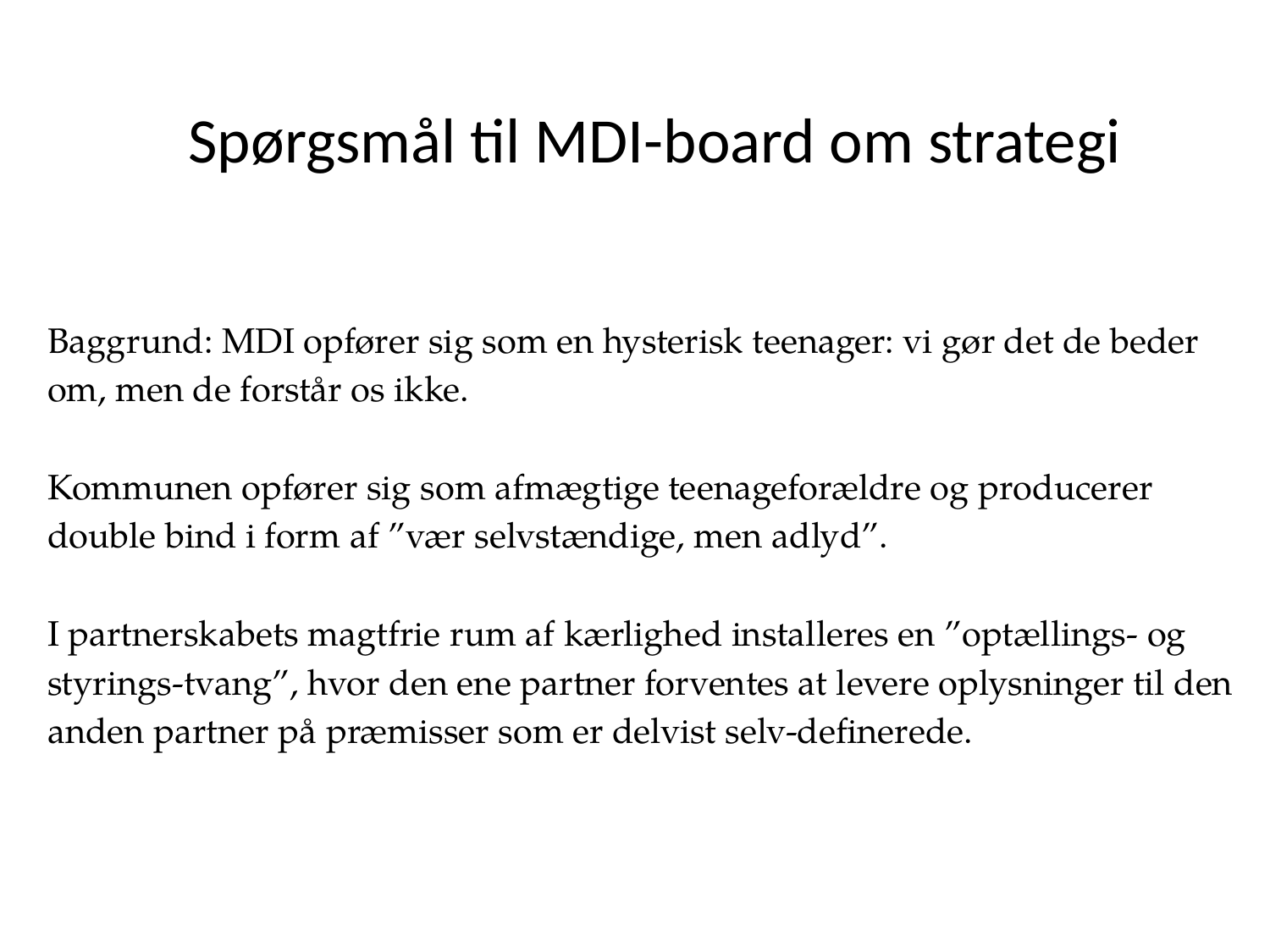

# Spørgsmål til MDI-board om strategi
Baggrund: MDI opfører sig som en hysterisk teenager: vi gør det de beder om, men de forstår os ikke.
Kommunen opfører sig som afmægtige teenageforældre og producerer double bind i form af ”vær selvstændige, men adlyd”.
I partnerskabets magtfrie rum af kærlighed installeres en ”optællings- og styrings-tvang”, hvor den ene partner forventes at levere oplysninger til den anden partner på præmisser som er delvist selv-definerede.